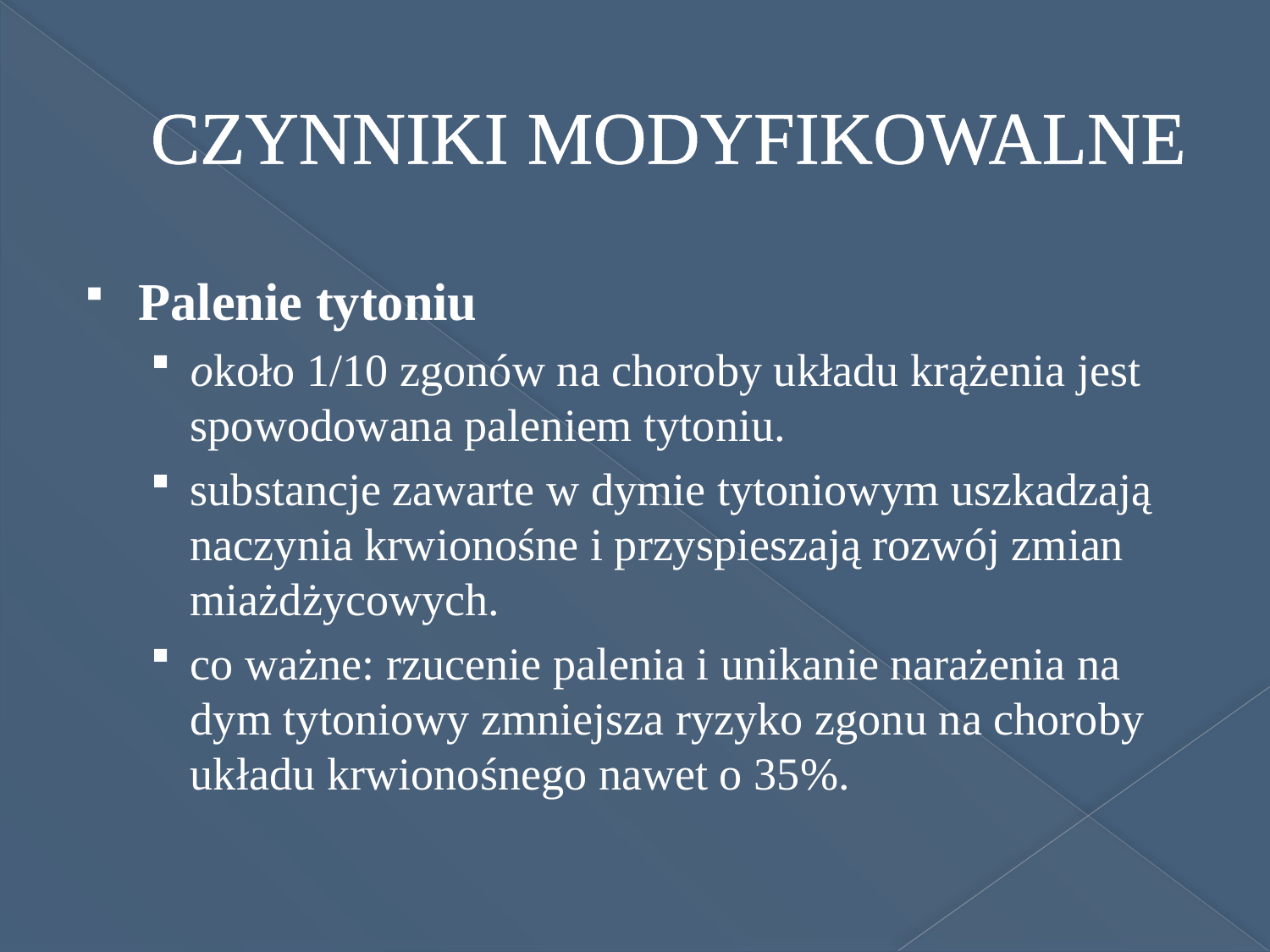

# CZYNNIKI MODYFIKOWALNE
Palenie tytoniu
około 1/10 zgonów na choroby układu krążenia jest spowodowana paleniem tytoniu.
substancje zawarte w dymie tytoniowym uszkadzają naczynia krwionośne i przyspieszają rozwój zmian miażdżycowych.
co ważne: rzucenie palenia i unikanie narażenia na dym tytoniowy zmniejsza ryzyko zgonu na choroby układu krwionośnego nawet o 35%.